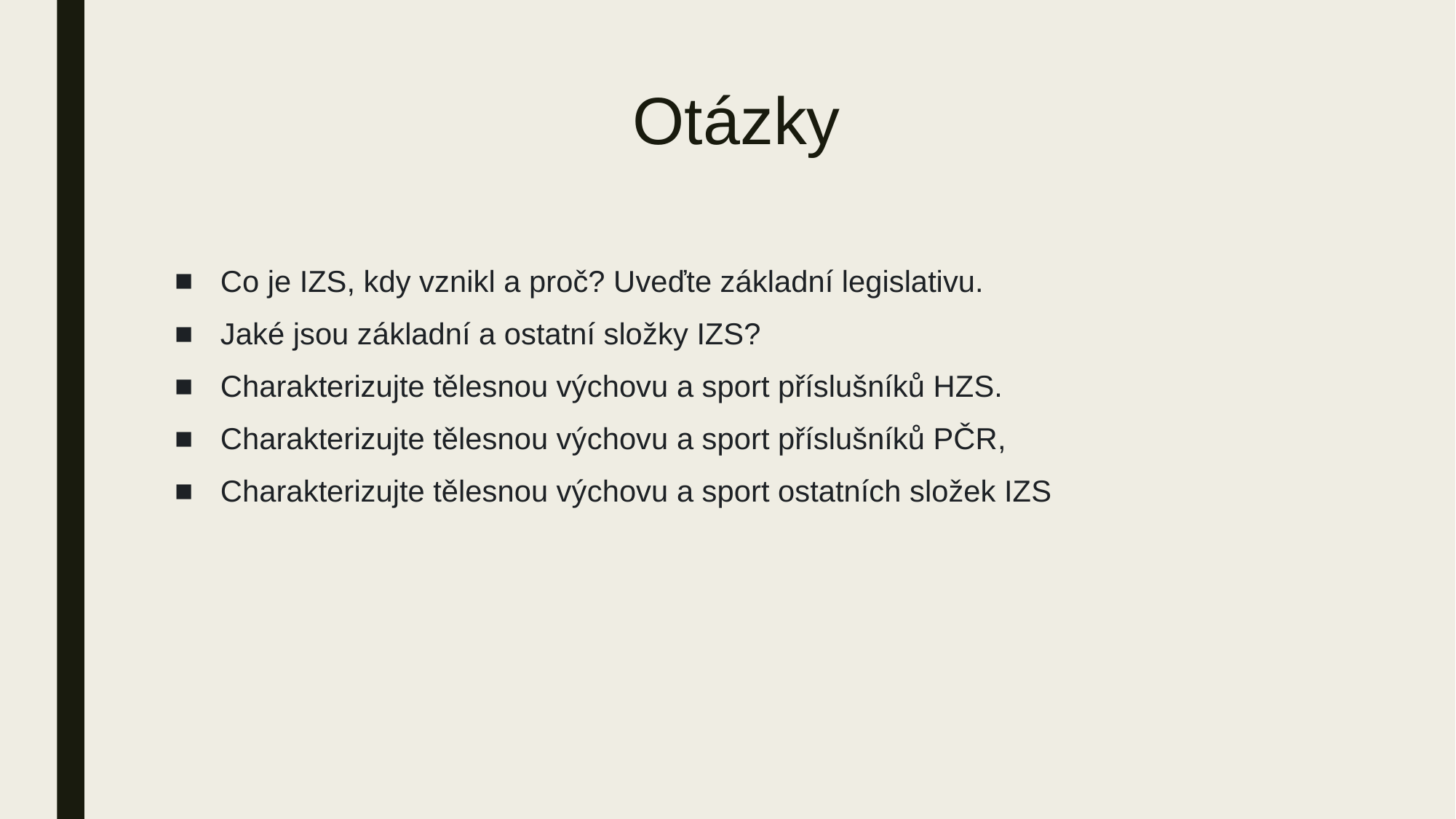

# Otázky
Co je IZS, kdy vznikl a proč? Uveďte základní legislativu.
Jaké jsou základní a ostatní složky IZS?
Charakterizujte tělesnou výchovu a sport příslušníků HZS.
Charakterizujte tělesnou výchovu a sport příslušníků PČR,
Charakterizujte tělesnou výchovu a sport ostatních složek IZS